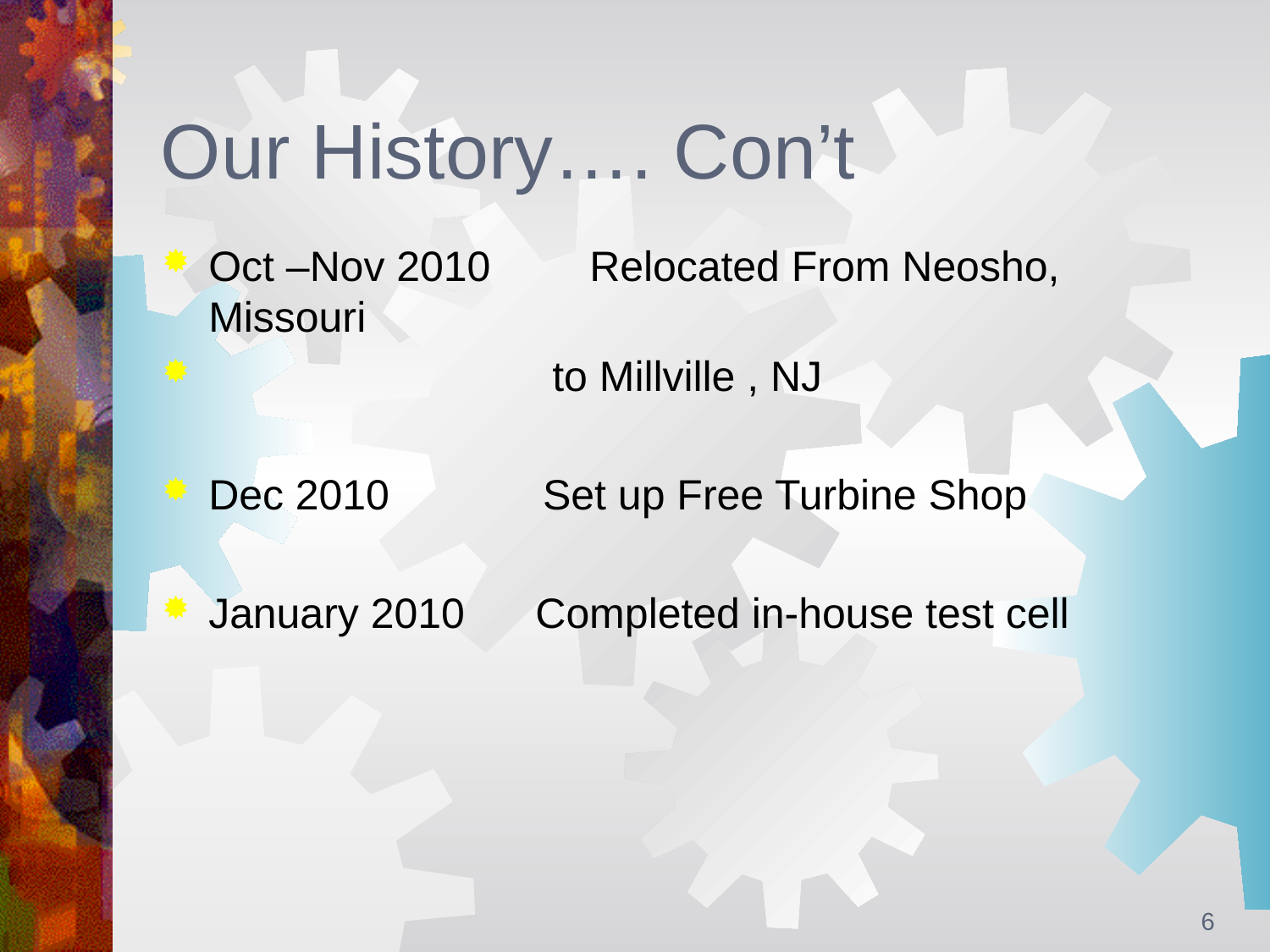

# Our History…. Con’t
Oct –Nov 2010	Relocated From Neosho, Missouri
                             to Millville , NJ

Dec 2010             Set up Free Turbine Shop

January 2010      Completed in-house test cell

6